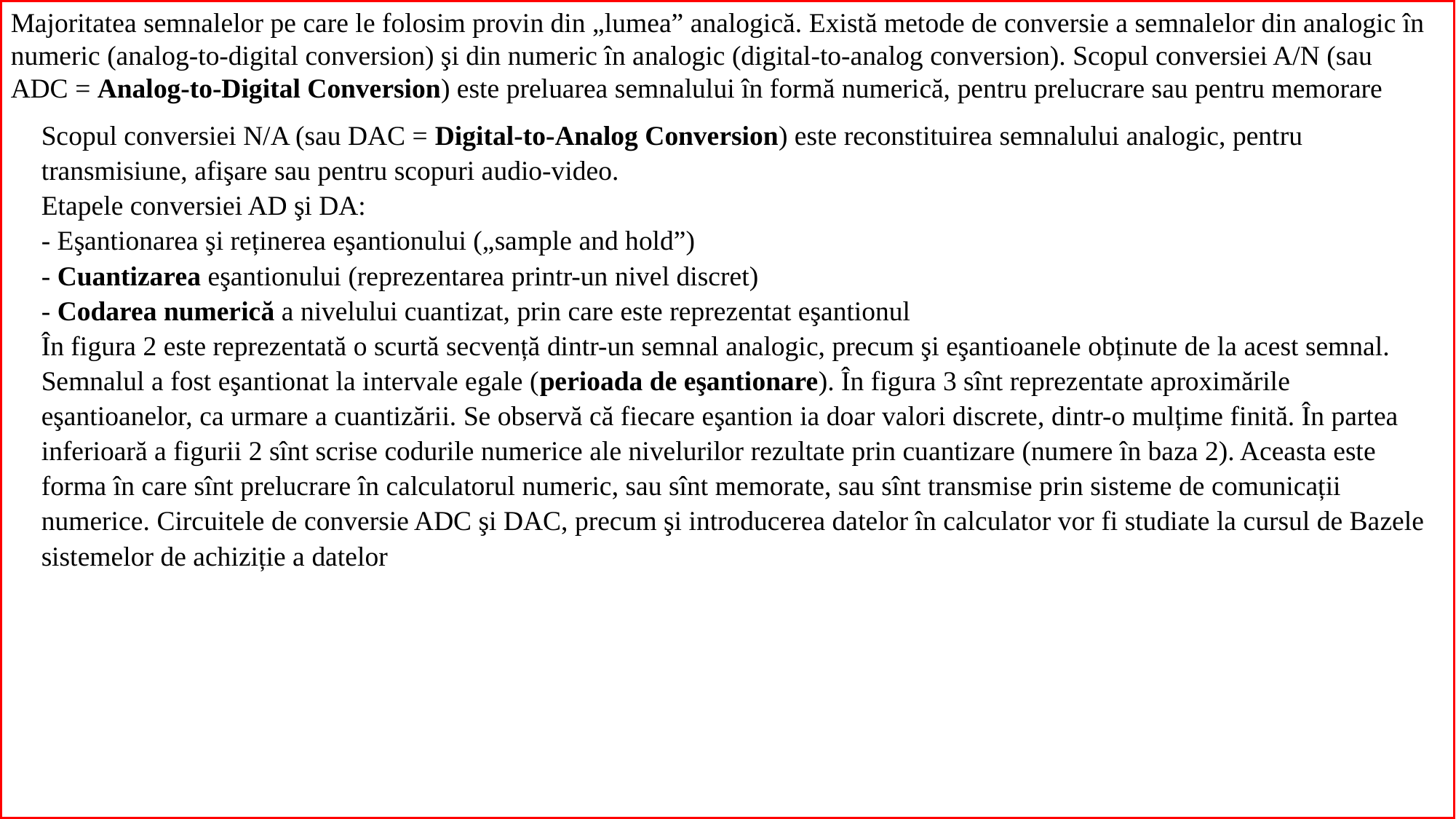

Majoritatea semnalelor pe care le folosim provin din „lumea” analogică. Există metode de conversie a semnalelor din analogic în numeric (analog-to-digital conversion) şi din numeric în analogic (digital-to-analog conversion). Scopul conversiei A/N (sau ADC = Analog-to-Digital Conversion) este preluarea semnalului în formă numerică, pentru prelucrare sau pentru memorare
Scopul conversiei N/A (sau DAC = Digital-to-Analog Conversion) este reconstituirea semnalului analogic, pentru transmisiune, afişare sau pentru scopuri audio-video.
Etapele conversiei AD şi DA:
- Eşantionarea şi reținerea eşantionului („sample and hold”)
- Cuantizarea eşantionului (reprezentarea printr-un nivel discret)
- Codarea numerică a nivelului cuantizat, prin care este reprezentat eşantionul
În figura 2 este reprezentată o scurtă secvență dintr-un semnal analogic, precum şi eşantioanele obținute de la acest semnal. Semnalul a fost eşantionat la intervale egale (perioada de eşantionare). În figura 3 sînt reprezentate aproximările eşantioanelor, ca urmare a cuantizării. Se observă că fiecare eşantion ia doar valori discrete, dintr-o mulțime finită. În partea inferioară a figurii 2 sînt scrise codurile numerice ale nivelurilor rezultate prin cuantizare (numere în baza 2). Aceasta este forma în care sînt prelucrare în calculatorul numeric, sau sînt memorate, sau sînt transmise prin sisteme de comunicații numerice. Circuitele de conversie ADC şi DAC, precum şi introducerea datelor în calculator vor fi studiate la cursul de Bazele sistemelor de achiziție a datelor